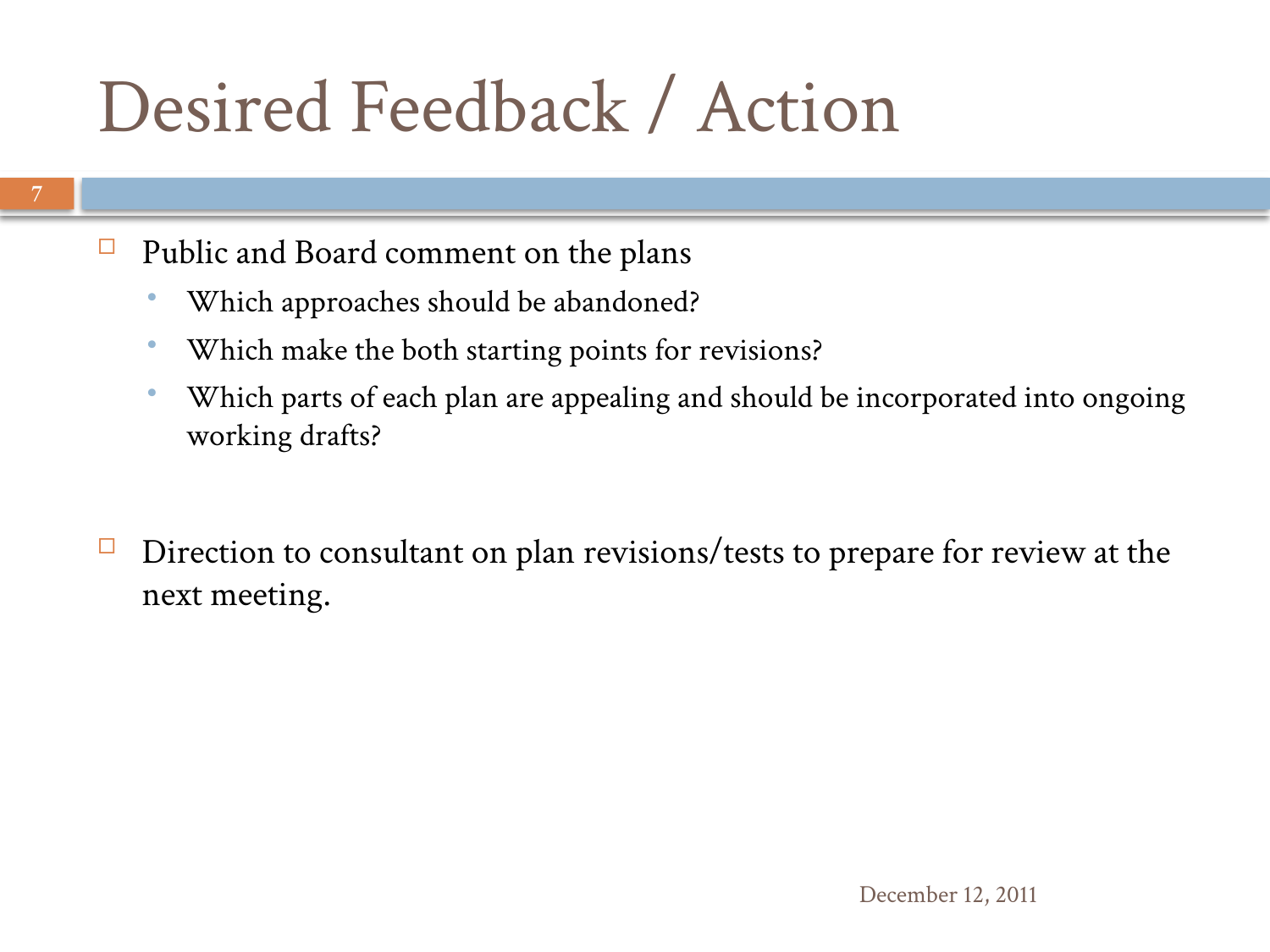

# Desired Feedback / Action
7
Public and Board comment on the plans
Which approaches should be abandoned?
Which make the both starting points for revisions?
Which parts of each plan are appealing and should be incorporated into ongoing working drafts?

Direction to consultant on plan revisions/tests to prepare for review at the next meeting.
December 12, 2011